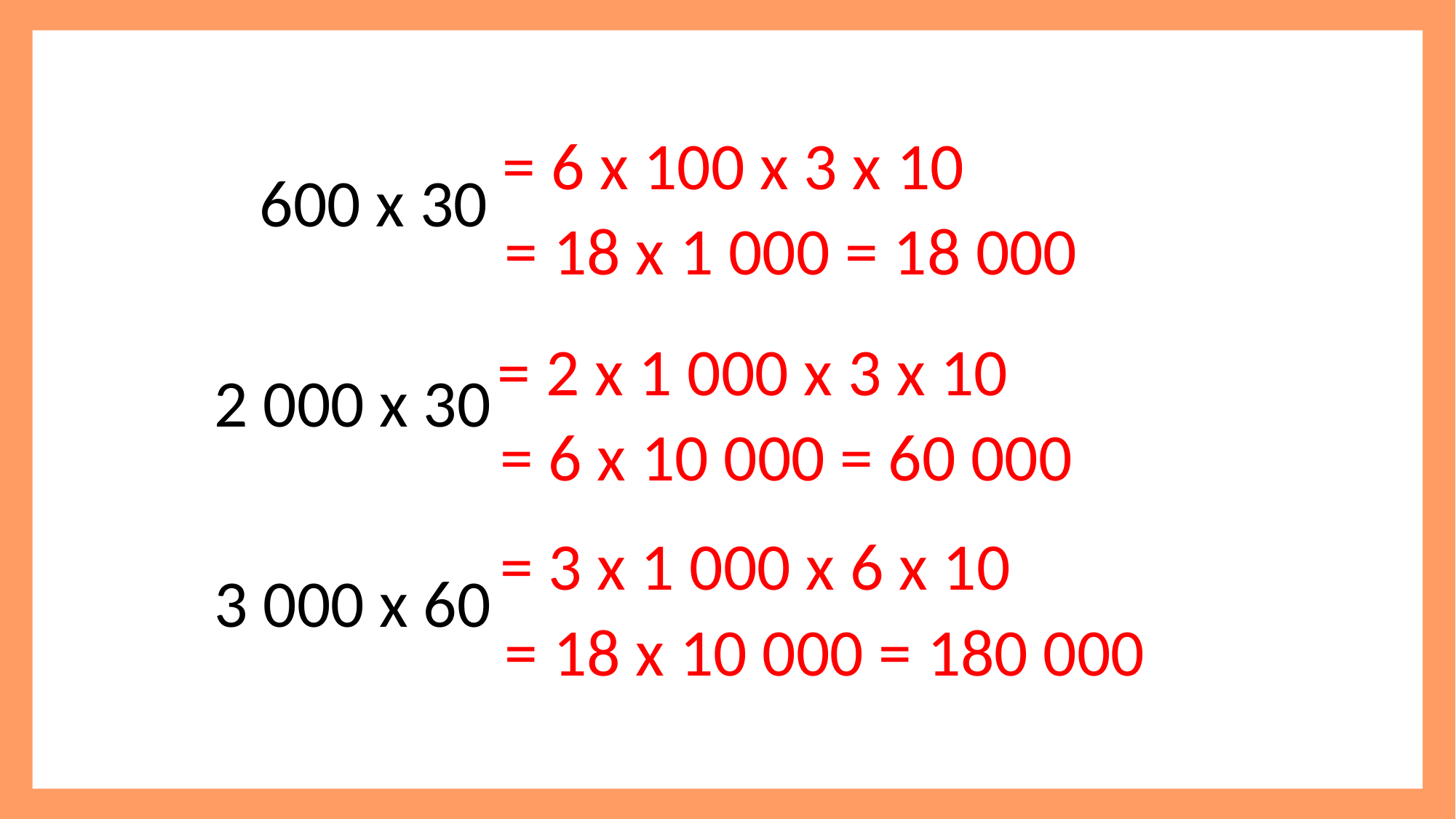

600 x 30
2 000 x 30
3 000 x 60
= 6 x 100 x 3 x 10
= 18 x 1 000 = 18 000
= 2 x 1 000 x 3 x 10
= 6 x 10 000 = 60 000
= 3 x 1 000 x 6 x 10
= 18 x 10 000 = 180 000